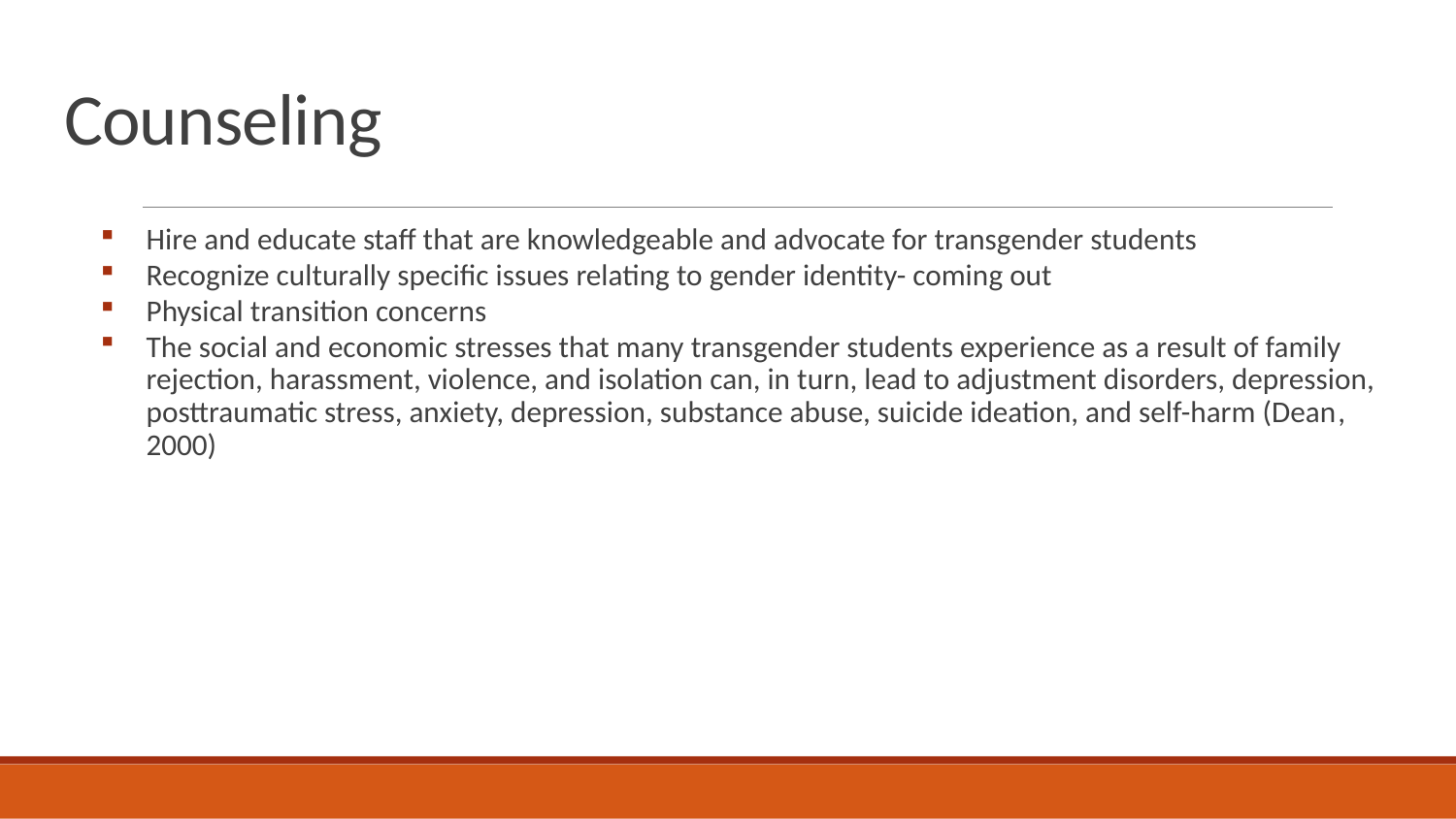

# Counseling
Hire and educate staff that are knowledgeable and advocate for transgender students
Recognize culturally specific issues relating to gender identity- coming out
Physical transition concerns
The social and economic stresses that many transgender students experience as a result of family rejection, harassment, violence, and isolation can, in turn, lead to adjustment disorders, depression, posttraumatic stress, anxiety, depression, substance abuse, suicide ideation, and self-harm (Dean, 2000)